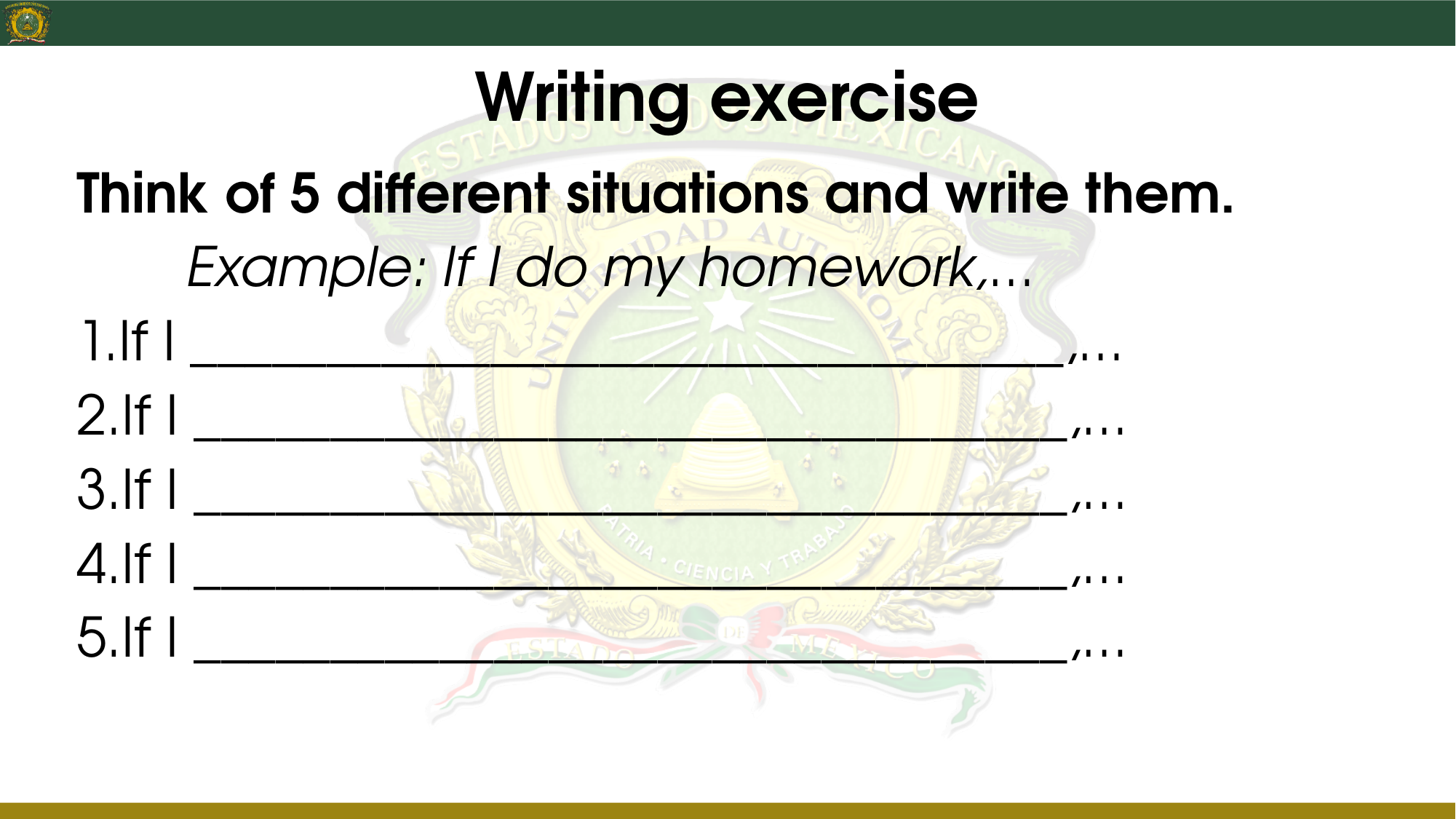

# Writing exercise
Think of 5 different situations and write them.
	Example: If I do my homework,…
If I ________________________________,…
If I ________________________________,…
If I ________________________________,…
If I ________________________________,…
If I ________________________________,…